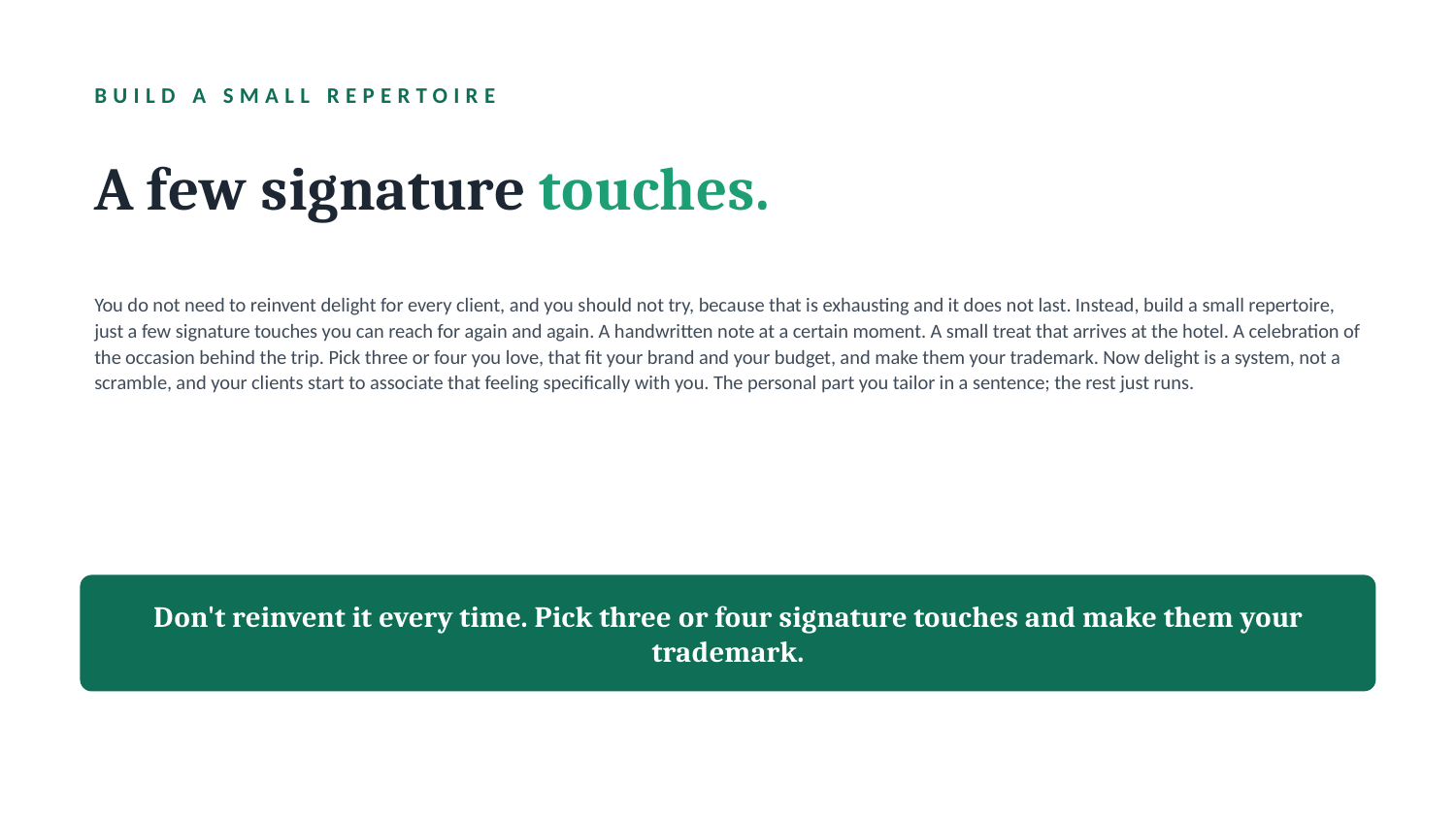

BUILD A SMALL REPERTOIRE
A few signature touches.
You do not need to reinvent delight for every client, and you should not try, because that is exhausting and it does not last. Instead, build a small repertoire, just a few signature touches you can reach for again and again. A handwritten note at a certain moment. A small treat that arrives at the hotel. A celebration of the occasion behind the trip. Pick three or four you love, that fit your brand and your budget, and make them your trademark. Now delight is a system, not a scramble, and your clients start to associate that feeling specifically with you. The personal part you tailor in a sentence; the rest just runs.

Don't reinvent it every time. Pick three or four signature touches and make them your trademark.